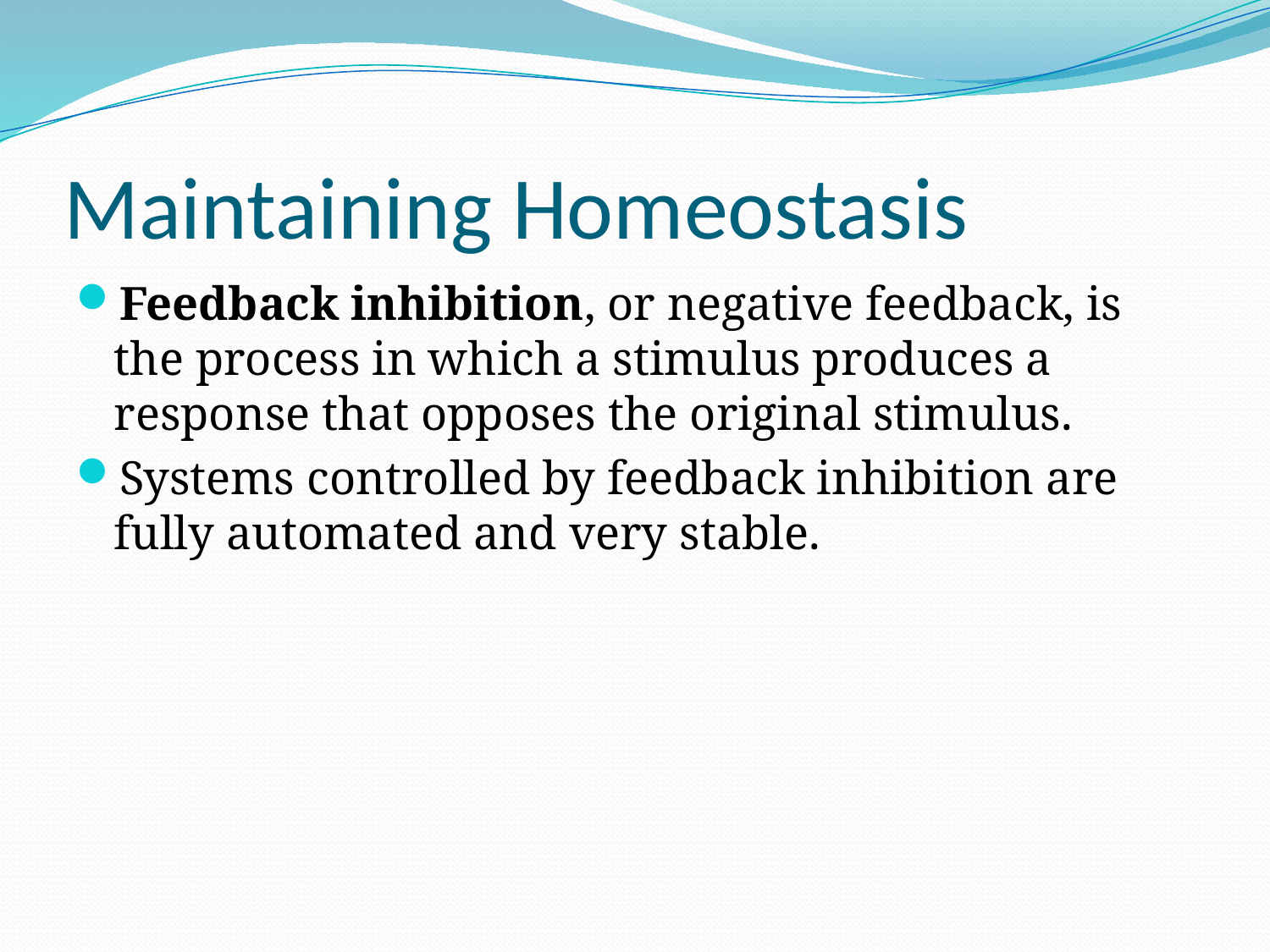

# Maintaining Homeostasis
Feedback inhibition, or negative feedback, is the process in which a stimulus produces a response that opposes the original stimulus.
Systems controlled by feedback inhibition are fully automated and very stable.